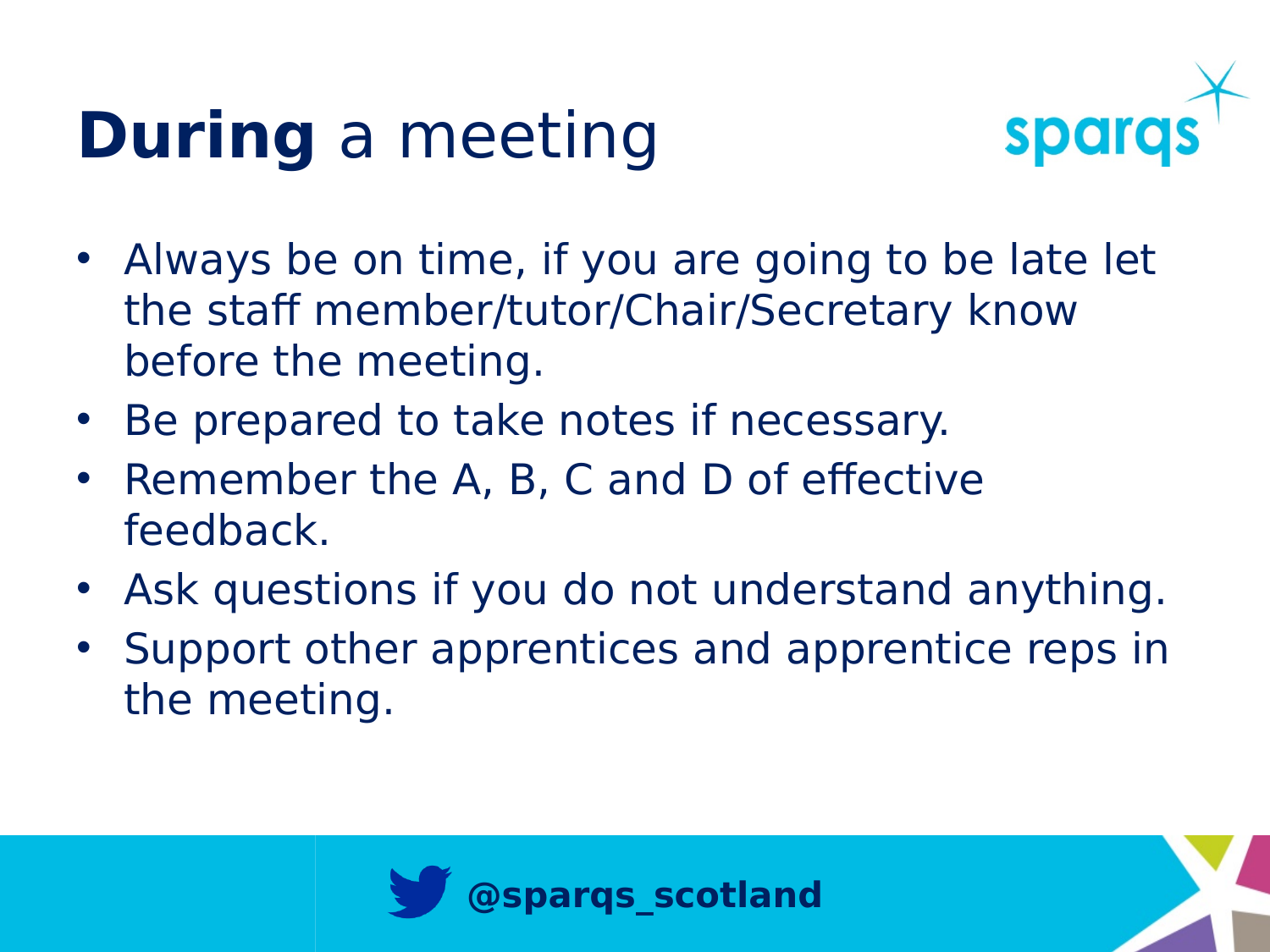

# During a meeting
Always be on time, if you are going to be late let the staff member/tutor/Chair/Secretary know before the meeting.
Be prepared to take notes if necessary.
Remember the A, B, C and D of effective feedback.
Ask questions if you do not understand anything.
Support other apprentices and apprentice reps in the meeting.